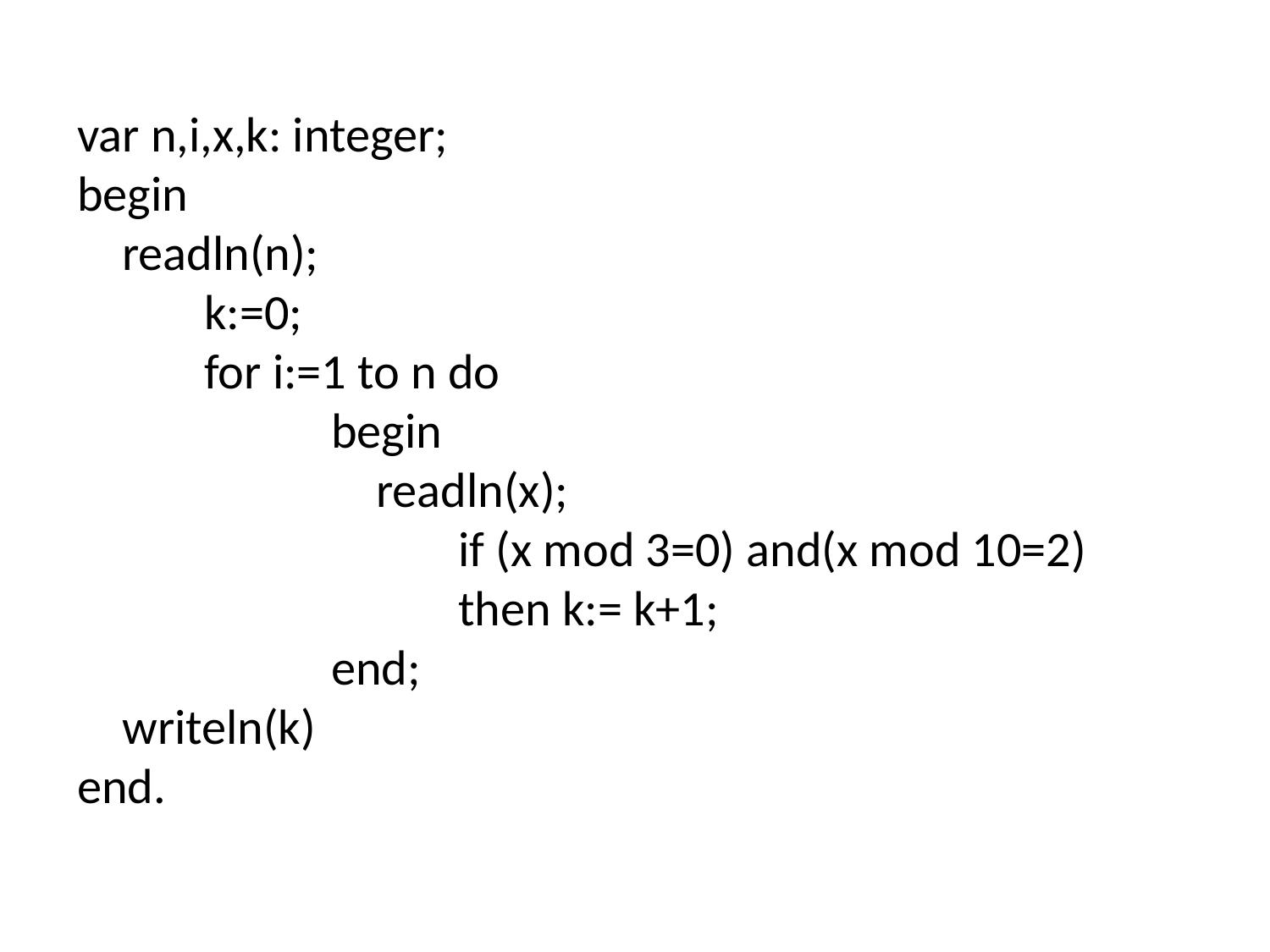

var n,i,x,k: integer;
begin
    readln(n);
	k:=0;
	for i:=1 to n do
		begin
		    readln(x);
			if (x mod 3=0) and(x mod 10=2)
			then k:= k+1;
		end;
    writeln(k)
end.